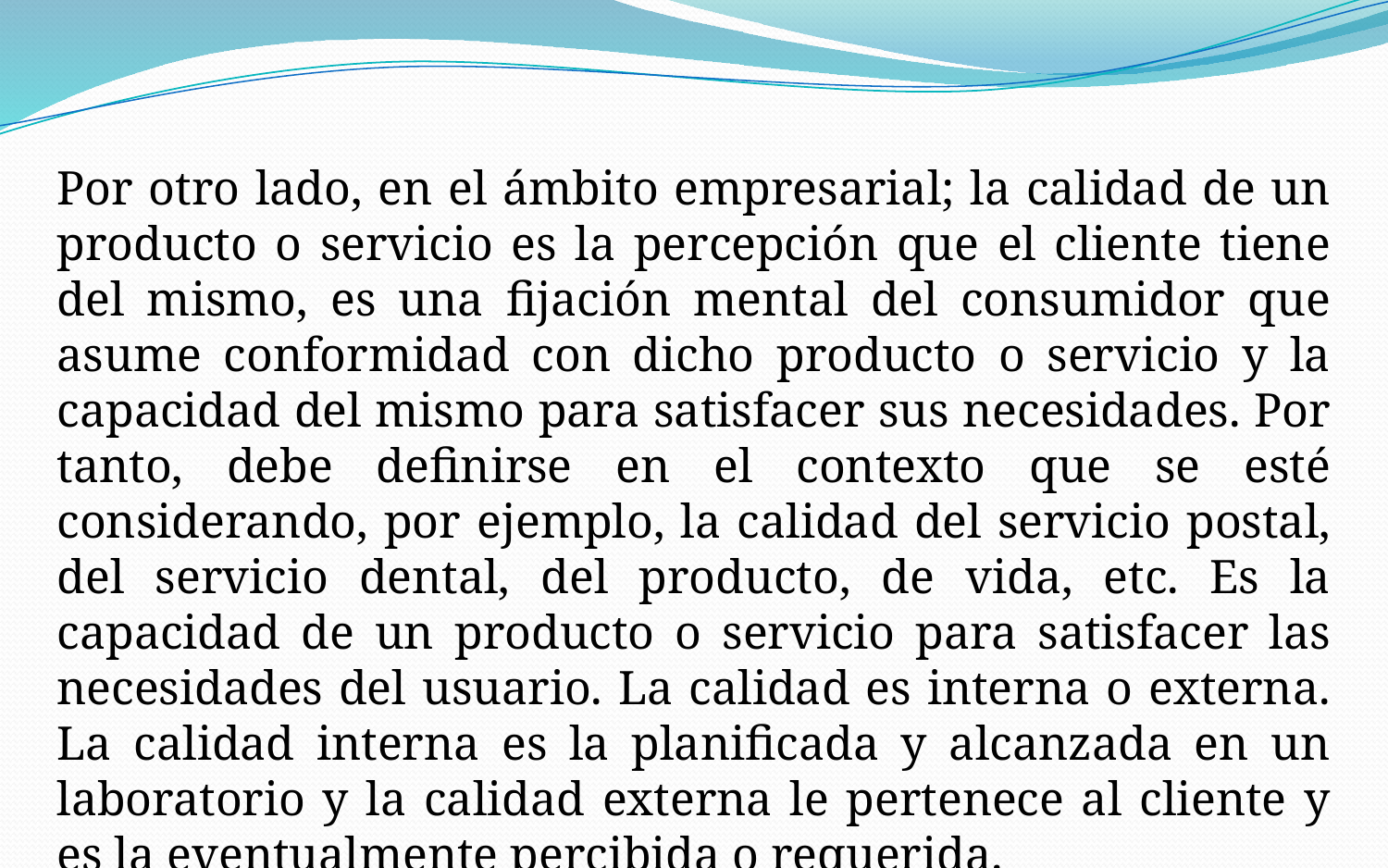

Por otro lado, en el ámbito empresarial; la calidad de un producto o servicio es la percepción que el cliente tiene del mismo, es una fijación mental del consumidor que asume conformidad con dicho producto o servicio y la capacidad del mismo para satisfacer sus necesidades. Por tanto, debe definirse en el contexto que se esté considerando, por ejemplo, la calidad del servicio postal, del servicio dental, del producto, de vida, etc. Es la capacidad de un producto o servicio para satisfacer las necesidades del usuario. La calidad es interna o externa. La calidad interna es la planificada y alcanzada en un laboratorio y la calidad externa le pertenece al cliente y es la eventualmente percibida o requerida.